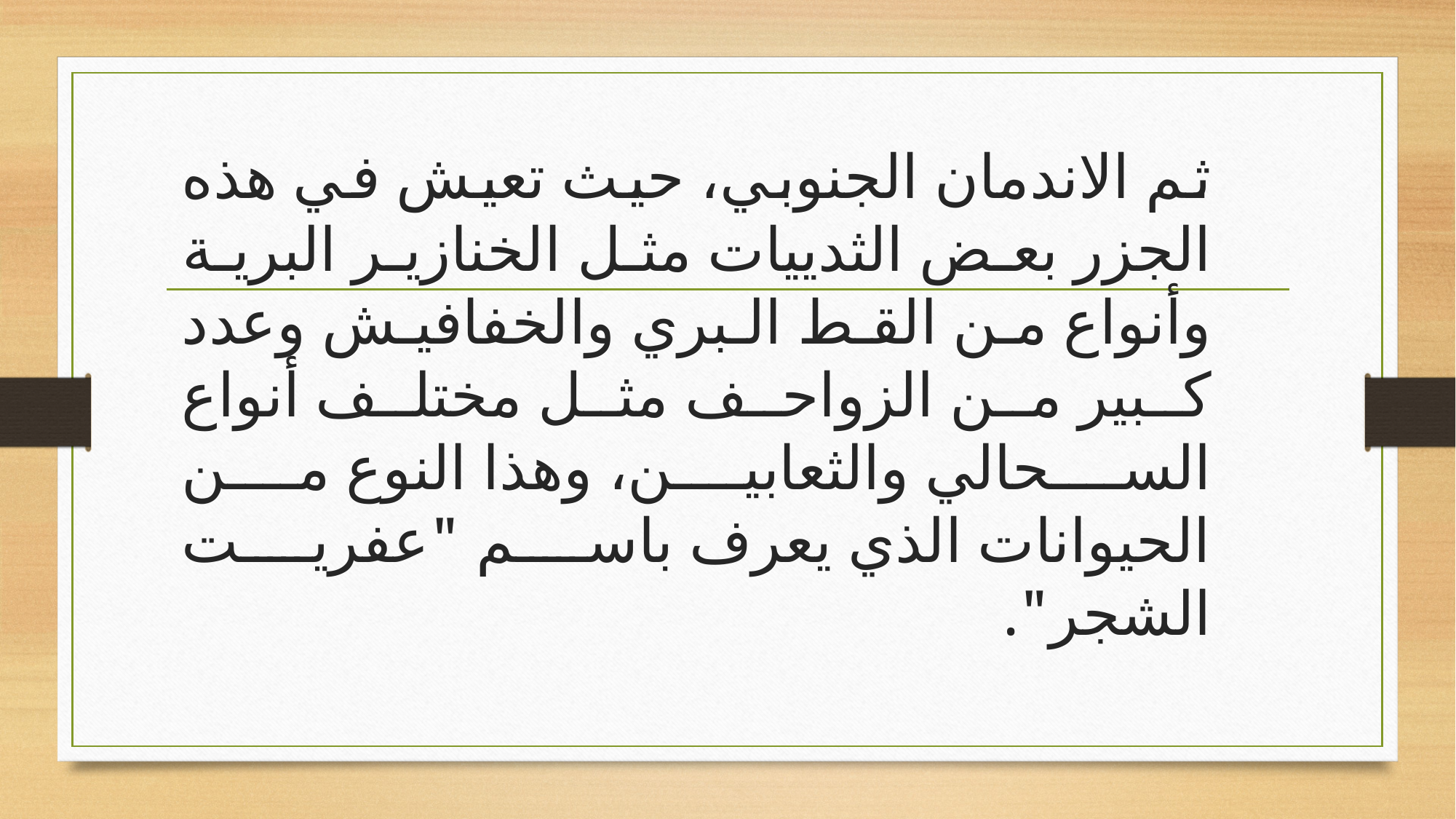

ثم الاندمان الجنوبي، حيث تعيش في هذه الجزر بعض الثدييات مثل الخنازير البرية وأنواع من القط البري والخفافيش وعدد كبير من الزواحف مثل مختلف أنواع السحالي والثعابين، وهذا النوع من الحيوانات الذي يعرف باسم "عفريت الشجر".